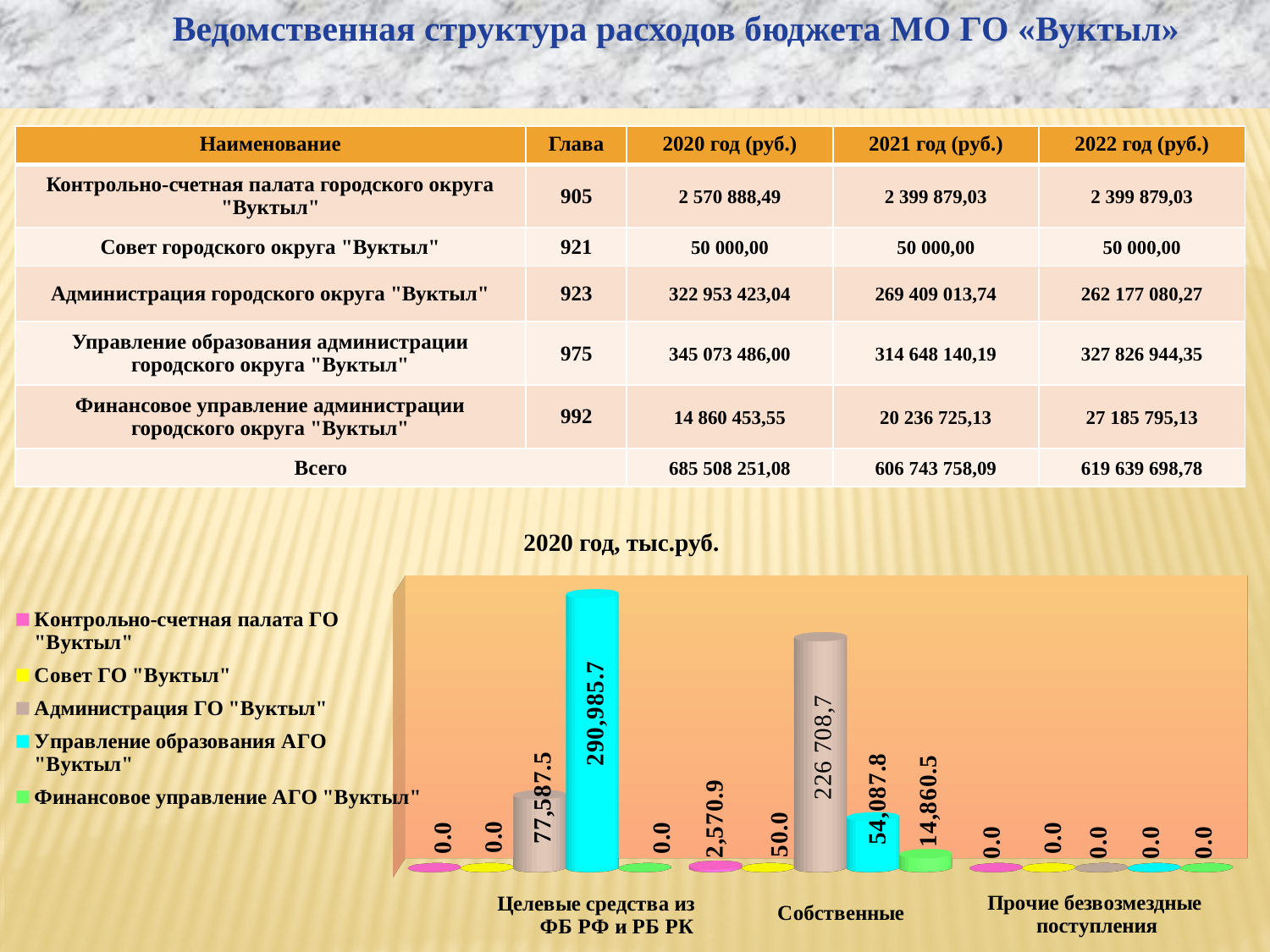

Ведомственная структура расходов бюджета МО ГО «Вуктыл»

| Наименование | Глава | 2020 год (руб.) | 2021 год (руб.) | 2022 год (руб.) |
| --- | --- | --- | --- | --- |
| Контрольно-счетная палата городского округа "Вуктыл" | 905 | 2 570 888,49 | 2 399 879,03 | 2 399 879,03 |
| Совет городского округа "Вуктыл" | 921 | 50 000,00 | 50 000,00 | 50 000,00 |
| Администрация городского округа "Вуктыл" | 923 | 322 953 423,04 | 269 409 013,74 | 262 177 080,27 |
| Управление образования администрации городского округа "Вуктыл" | 975 | 345 073 486,00 | 314 648 140,19 | 327 826 944,35 |
| Финансовое управление администрации городского округа "Вуктыл" | 992 | 14 860 453,55 | 20 236 725,13 | 27 185 795,13 |
| Всего |  | 685 508 251,08 | 606 743 758,09 | 619 639 698,78 |
2020 год, тыс.руб.

[unsupported chart]